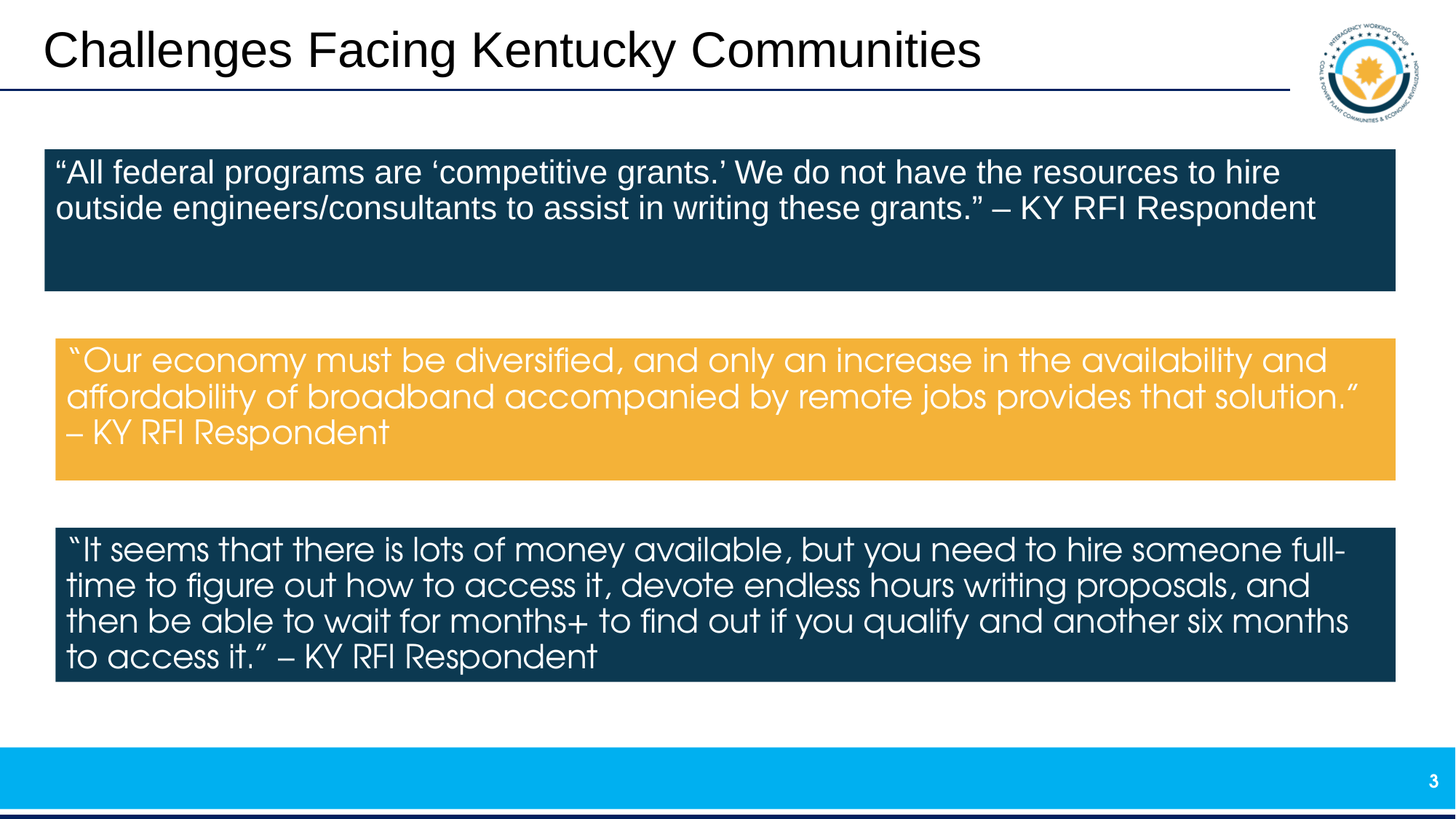

# Challenges Facing Kentucky Communities
“All federal programs are ‘competitive grants.’ We do not have the resources to hire outside engineers/consultants to assist in writing these grants.” – KY RFI Respondent
“Our economy must be diversified, and only an increase in the availability and affordability of broadband accompanied by remote jobs provides that solution.” – KY RFI Respondent
“It seems that there is lots of money available, but you need to hire someone full-time to figure out how to access it, devote endless hours writing proposals, and then be able to wait for months+ to find out if you qualify and another six months to access it.” – KY RFI Respondent
3